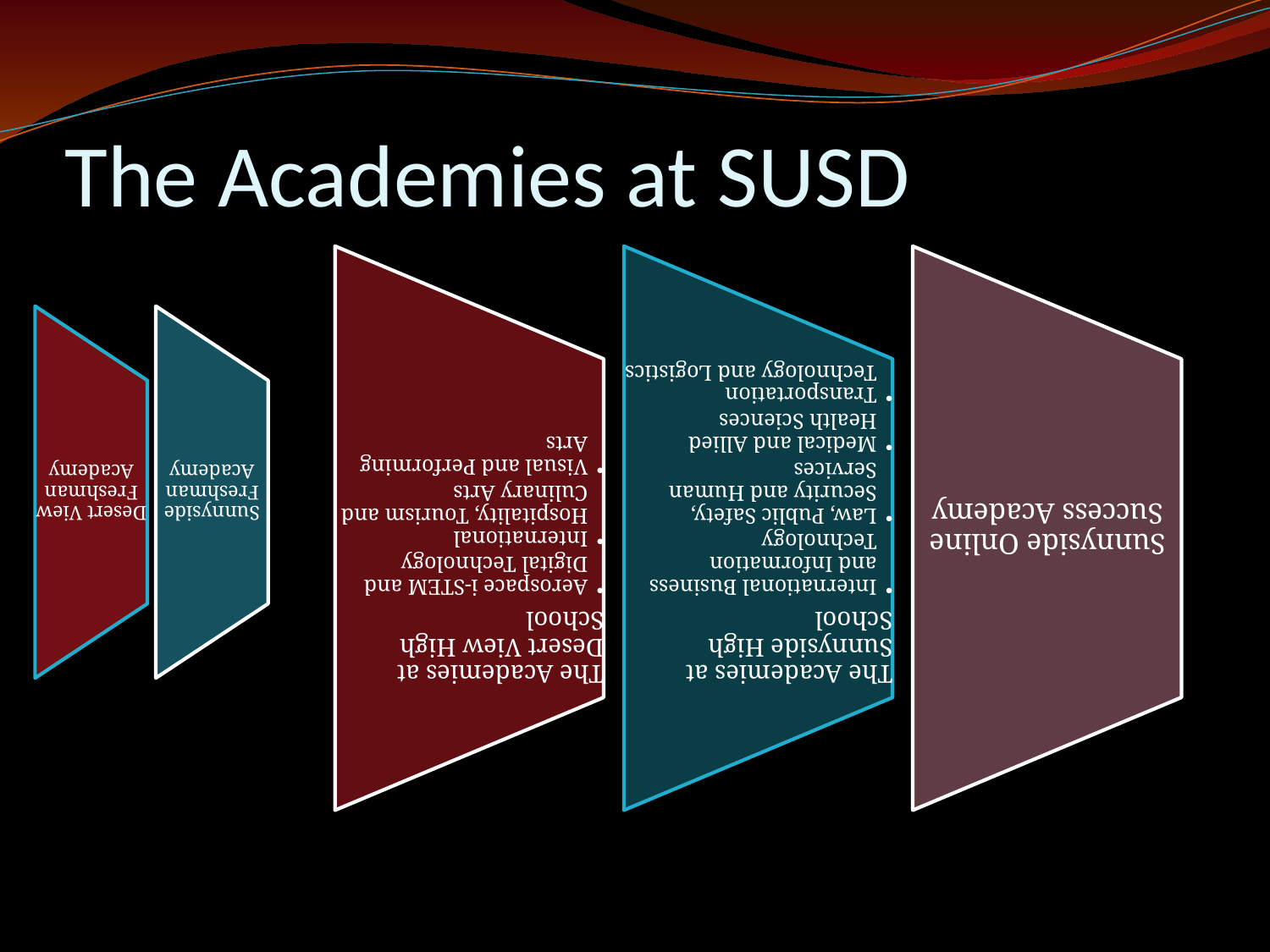

# The Academies at SUSD
The Academies at Desert View High School
Aerospace i-STEM and Digital Technology
International Hospitality, Tourism and Culinary Arts
Visual and Performing Arts

The Academies at Sunnyside High School
International Business and Information Technology
Law, Public Safety, Security and Human Services
Medical and Allied Health Sciences
Transportation Technology and Logistics
Sunnyside Online Success Academy
Desert View Freshman Academy
Sunnyside Freshman Academy